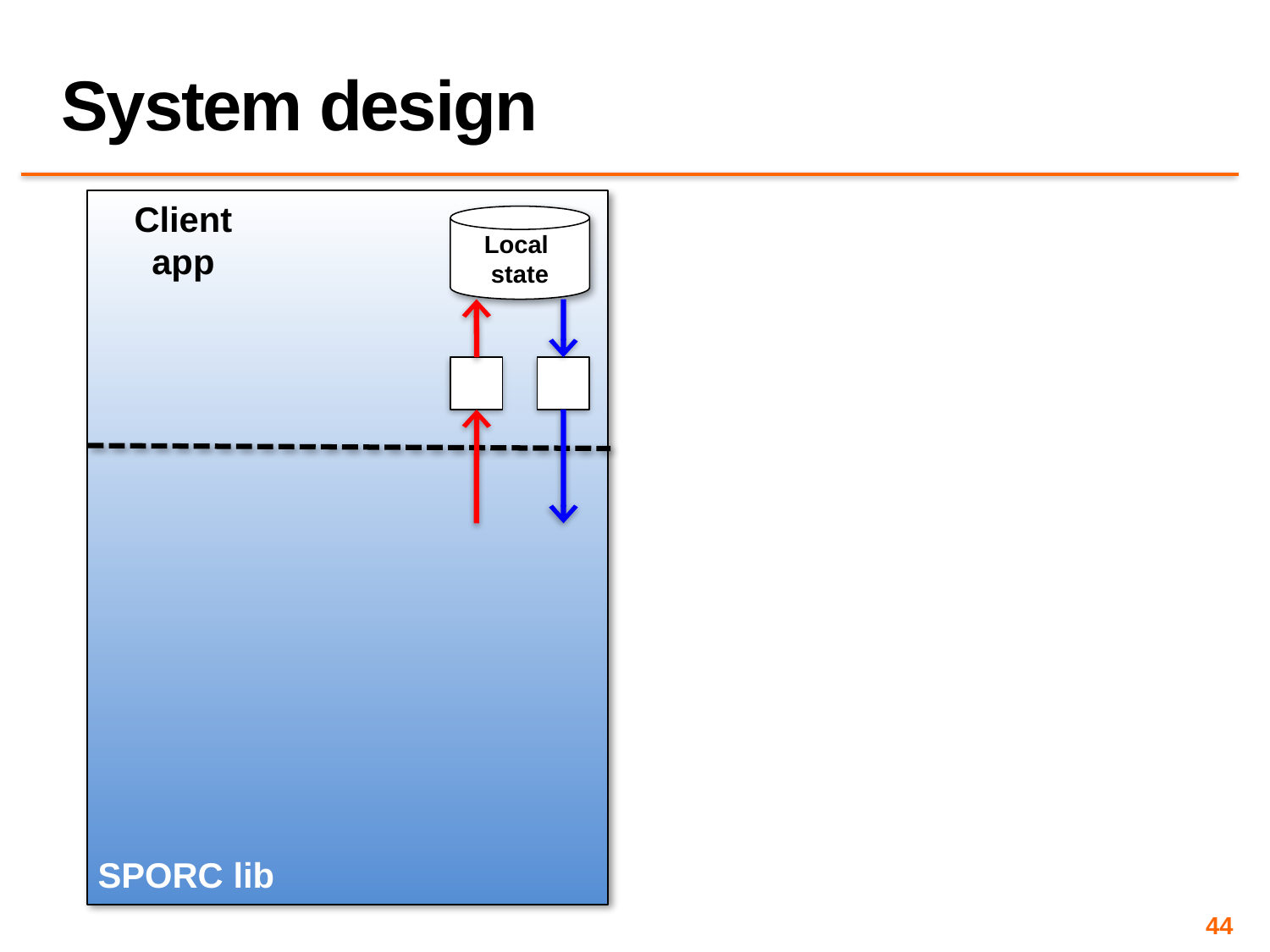

# System design

Client app
Local
state

SPORC lib
44